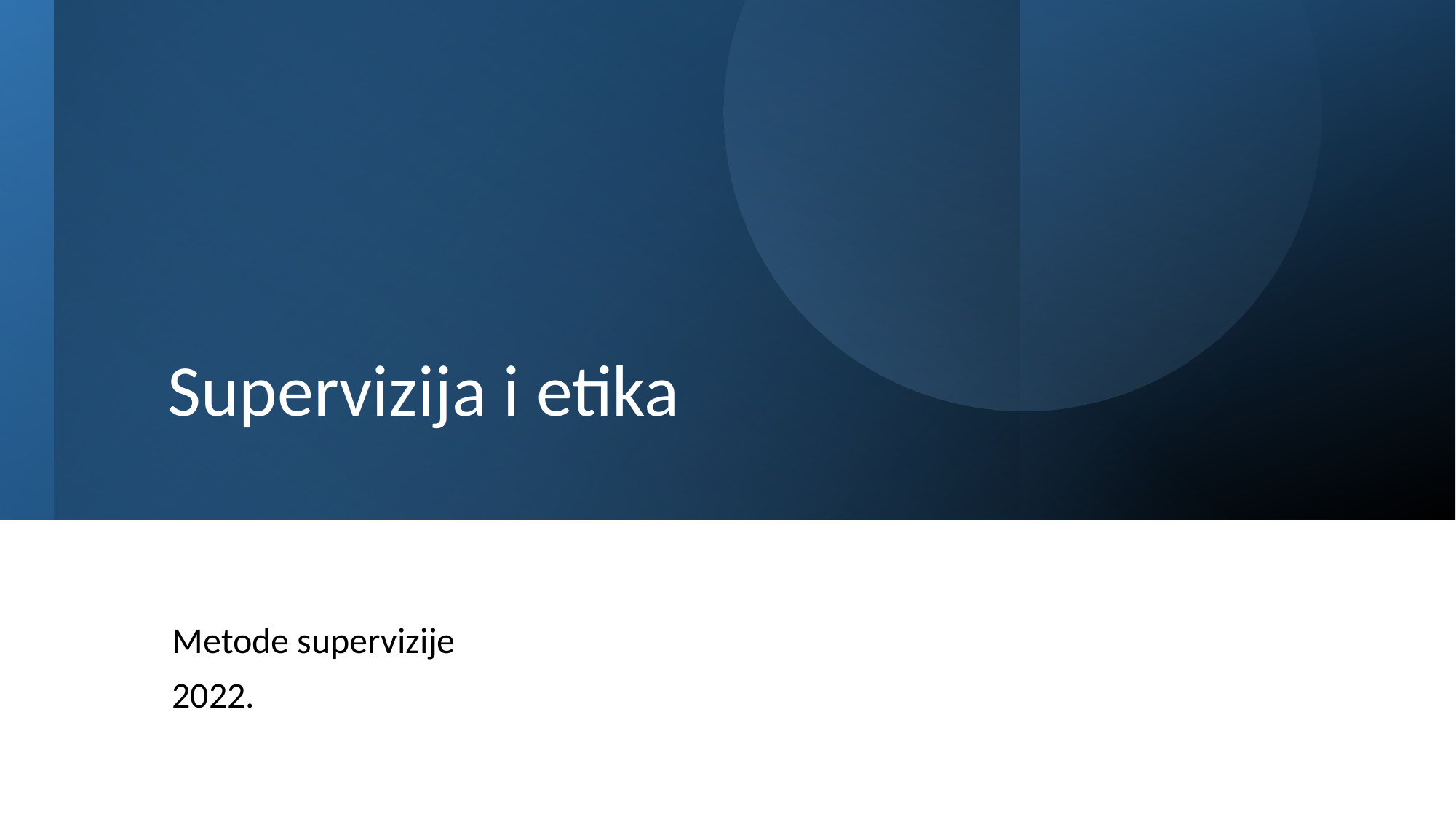

# Supervizija i etika
Metode supervizije
2022.